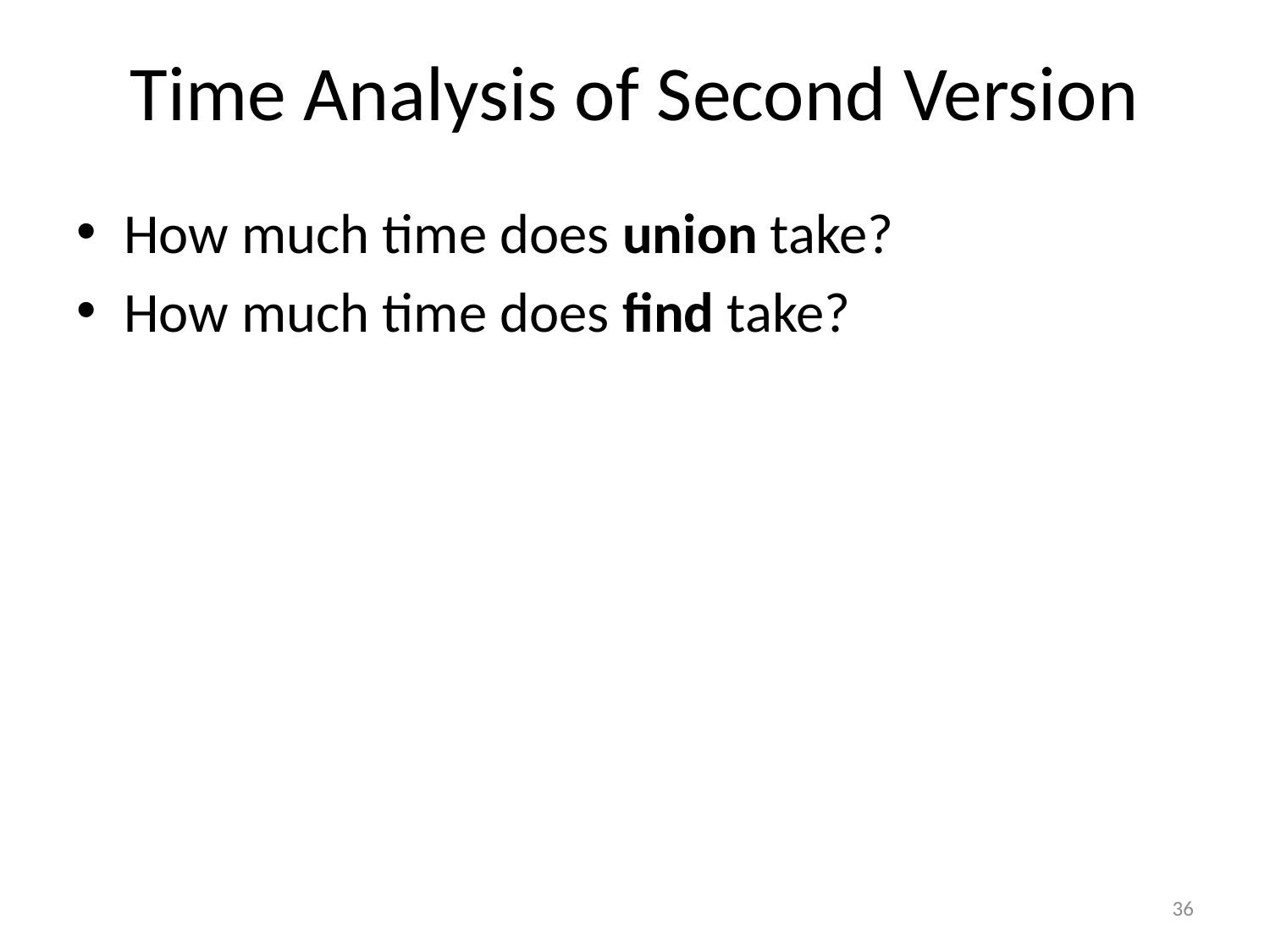

# Time Analysis of Second Version
How much time does union take?
How much time does find take?
36